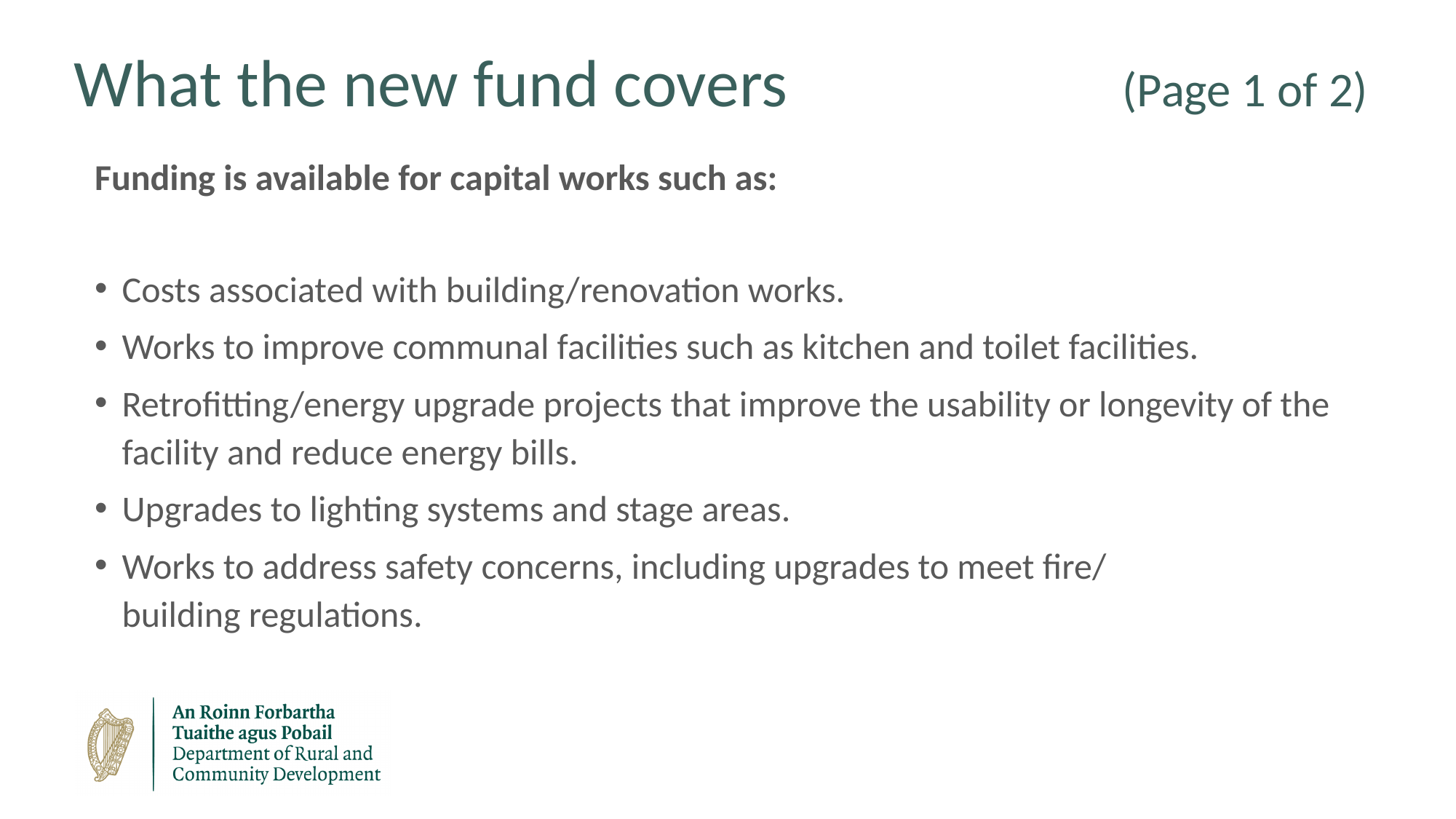

# What the new fund covers     (Page 1 of 2)
Funding is available for capital works such as:

Costs associated with building/renovation works.
Works to improve communal facilities such as kitchen and toilet facilities.
Retrofitting/energy upgrade projects that improve the usability or longevity of the facility and reduce energy bills.
Upgrades to lighting systems and stage areas.
Works to address safety concerns, including upgrades to meet fire/ building regulations.